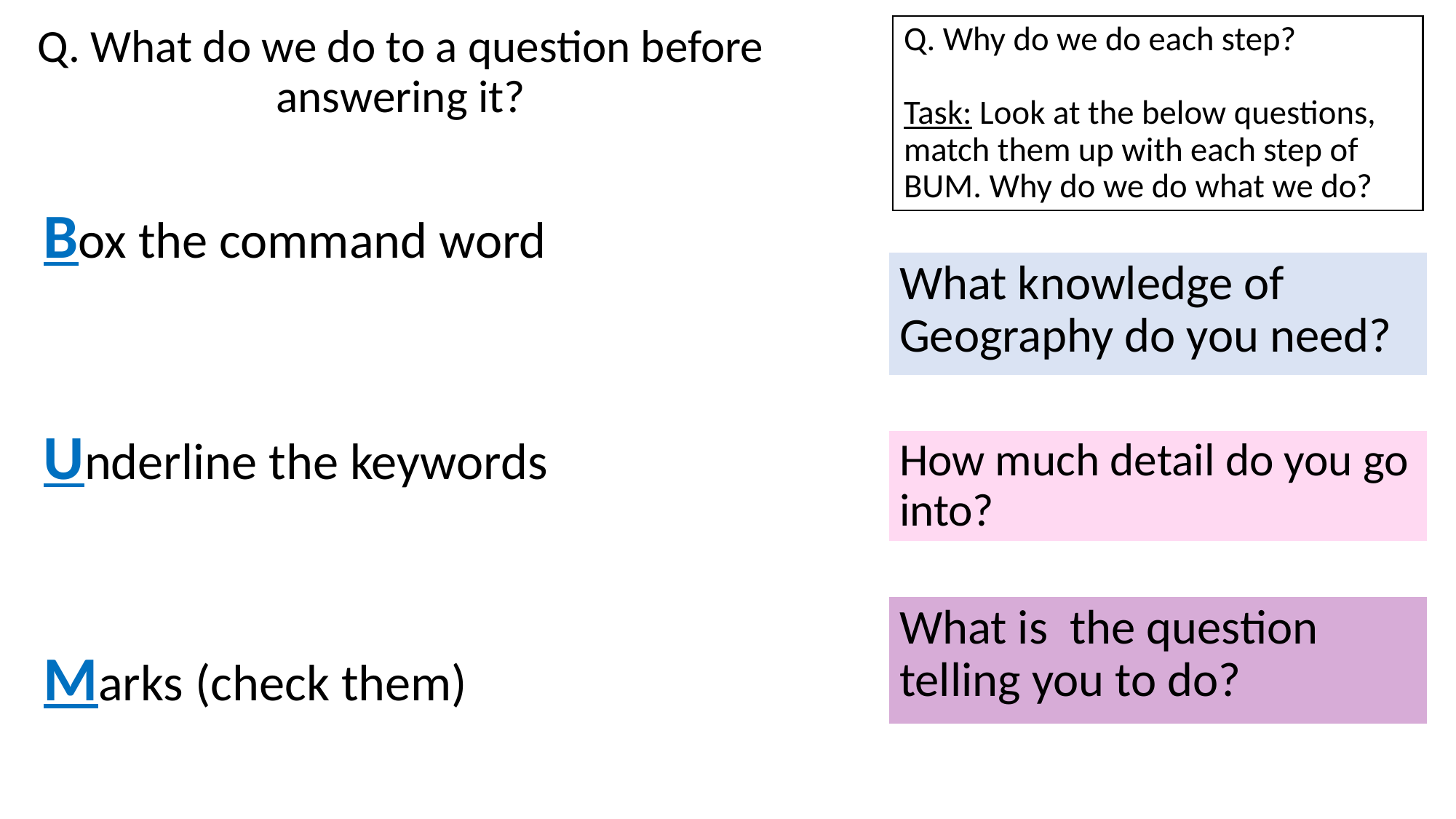

# Q. What do we do to a question before answering it?
Q. Why do we do each step?

Task: Look at the below questions, match them up with each step of BUM. Why do we do what we do?
Box the command word

Underline the keywords

Marks (check them)
What knowledge of Geography do you need?
How much detail do you go into?
What is  the question telling you to do?